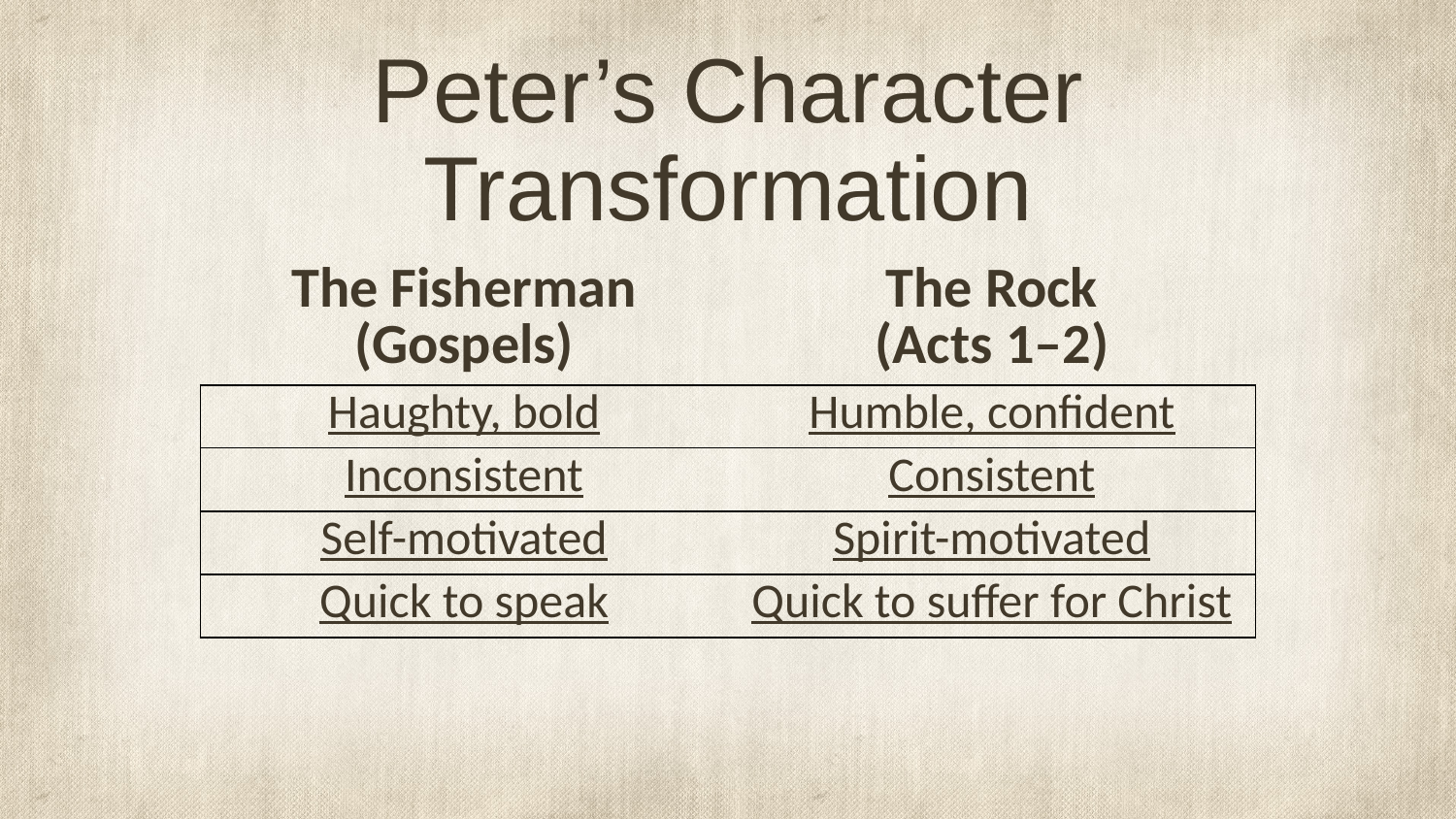

# Peter’s Character Transformation
| The Fisherman (Gospels) | The Rock (Acts 1–2) |
| --- | --- |
| Haughty, bold | Humble, confident |
| Inconsistent | Consistent |
| Self-motivated | Spirit-motivated |
| Quick to speak | Quick to suffer for Christ |